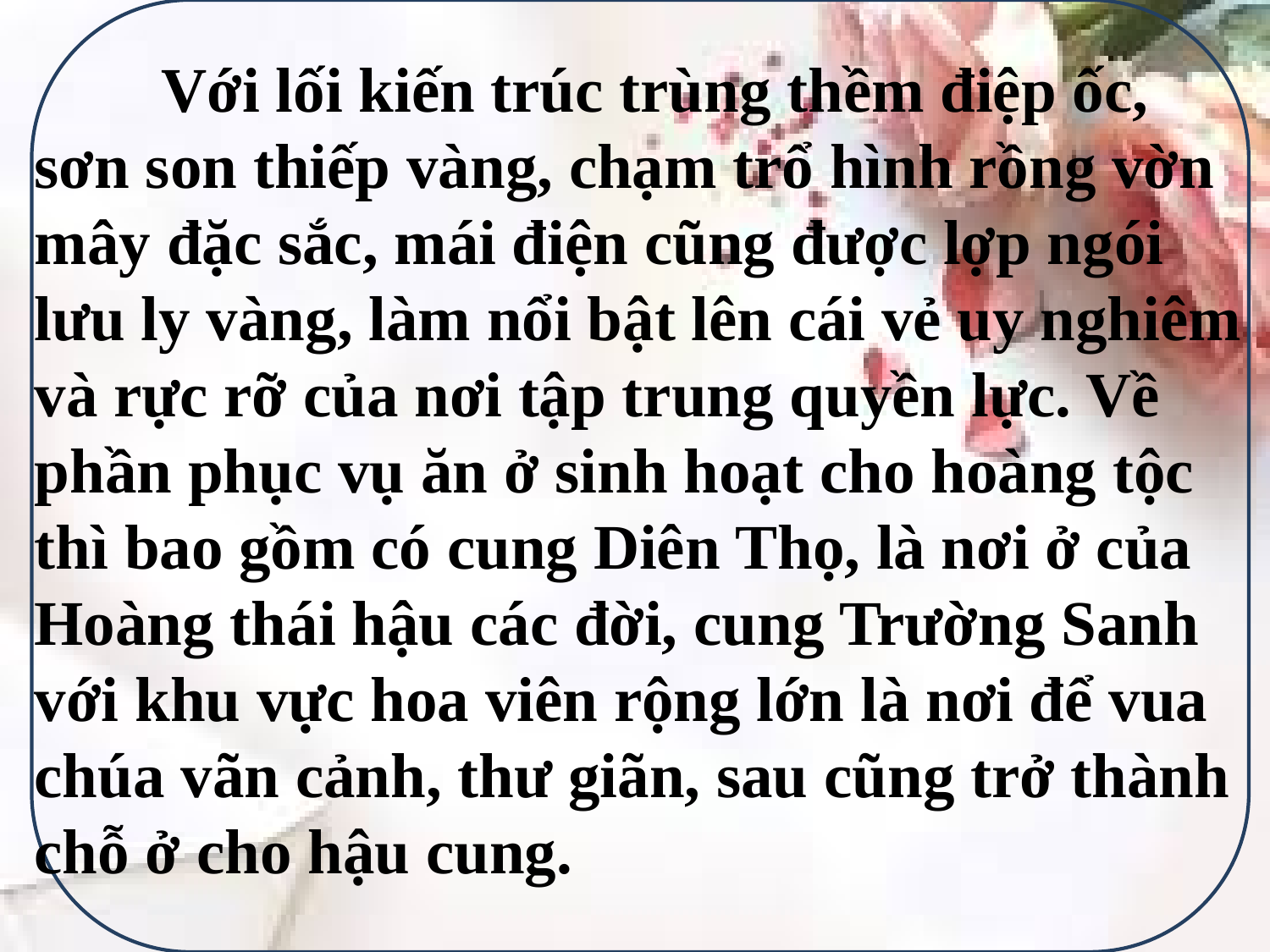

Với lối kiến trúc trùng thềm điệp ốc, sơn son thiếp vàng, chạm trổ hình rồng vờn mây đặc sắc, mái điện cũng được lợp ngói lưu ly vàng, làm nổi bật lên cái vẻ uy nghiêm và rực rỡ của nơi tập trung quyền lực. Về phần phục vụ ăn ở sinh hoạt cho hoàng tộc thì bao gồm có cung Diên Thọ, là nơi ở của Hoàng thái hậu các đời, cung Trường Sanh với khu vực hoa viên rộng lớn là nơi để vua chúa vãn cảnh, thư giãn, sau cũng trở thành chỗ ở cho hậu cung.